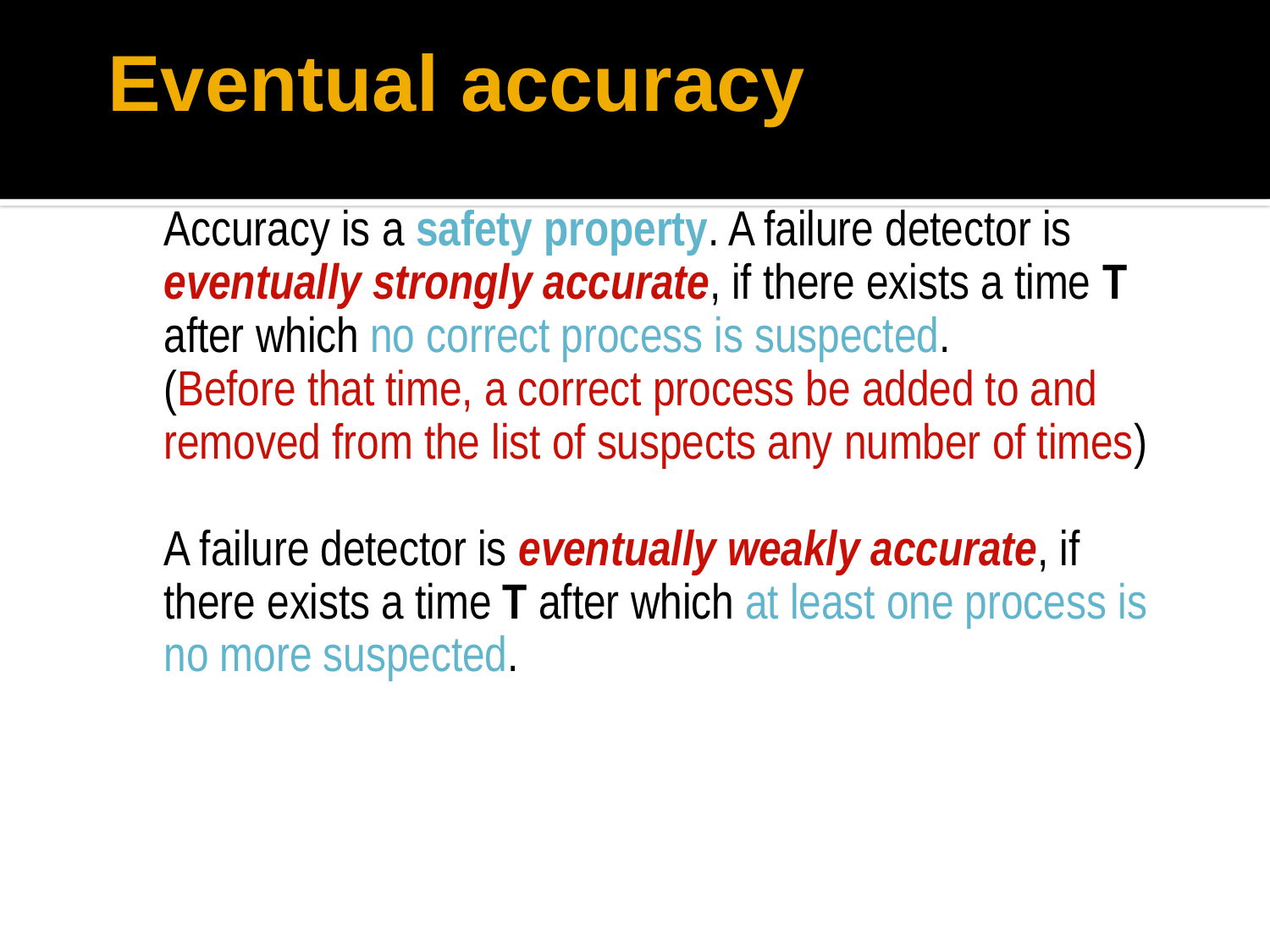

# Eventual accuracy
	Accuracy is a safety property. A failure detector is eventually strongly accurate, if there exists a time T after which no correct process is suspected.
	(Before that time, a correct process be added to and removed from the list of suspects any number of times)

	A failure detector is eventually weakly accurate, if there exists a time T after which at least one process is no more suspected.